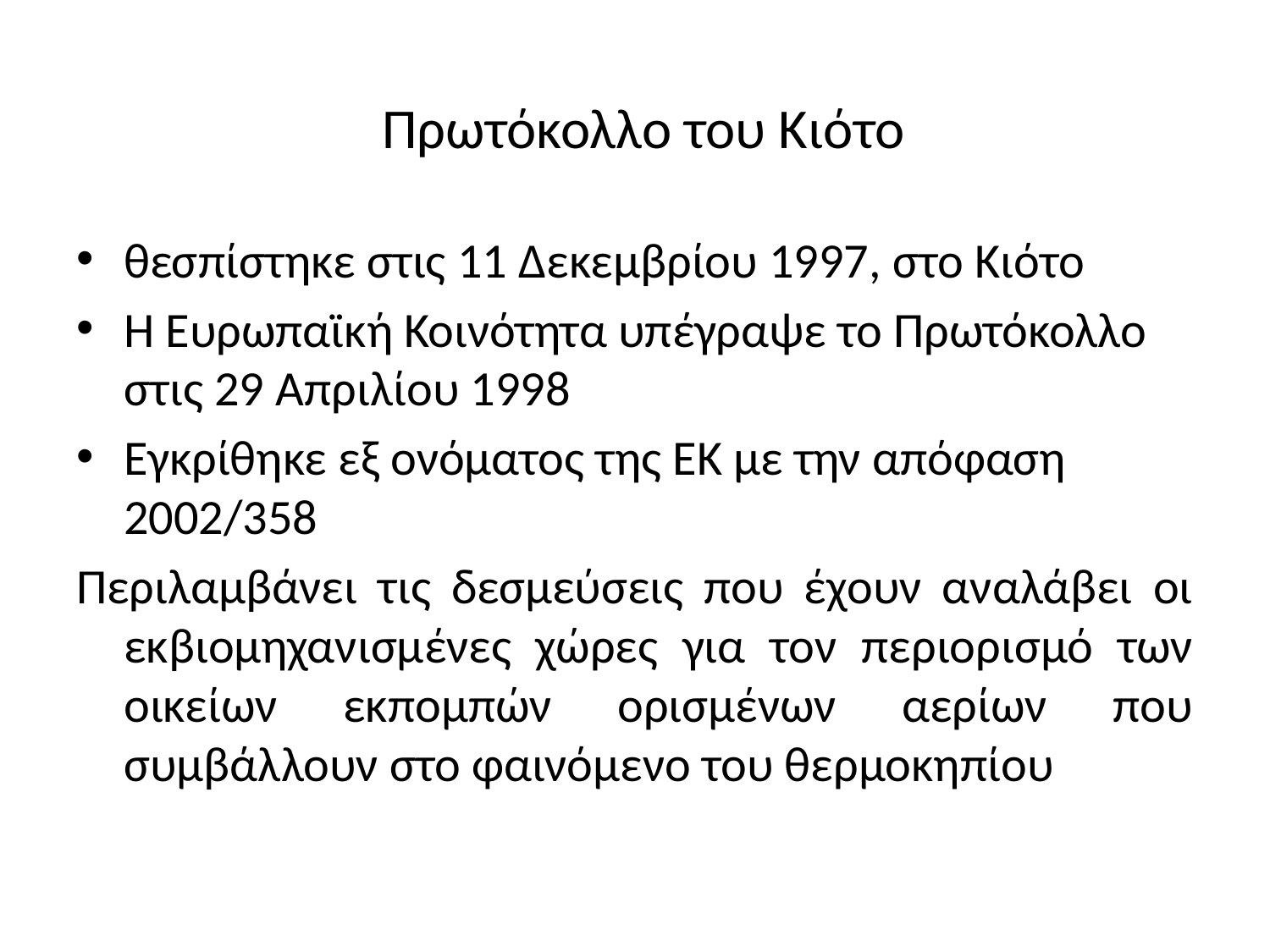

# Πρωτόκολλο του Κιότο
θεσπίστηκε στις 11 Δεκεμβρίου 1997, στο Κιότο
Η Ευρωπαϊκή Κοινότητα υπέγραψε το Πρωτόκολλο στις 29 Απριλίου 1998
Εγκρίθηκε εξ ονόματος της ΕΚ με την απόφαση 2002/358
Περιλαμβάνει τις δεσμεύσεις που έχουν αναλάβει οι εκβιομηχανισμένες χώρες για τον περιορισμό των οικείων εκπομπών ορισμένων αερίων που συμβάλλουν στο φαινόμενο του θερμοκηπίου